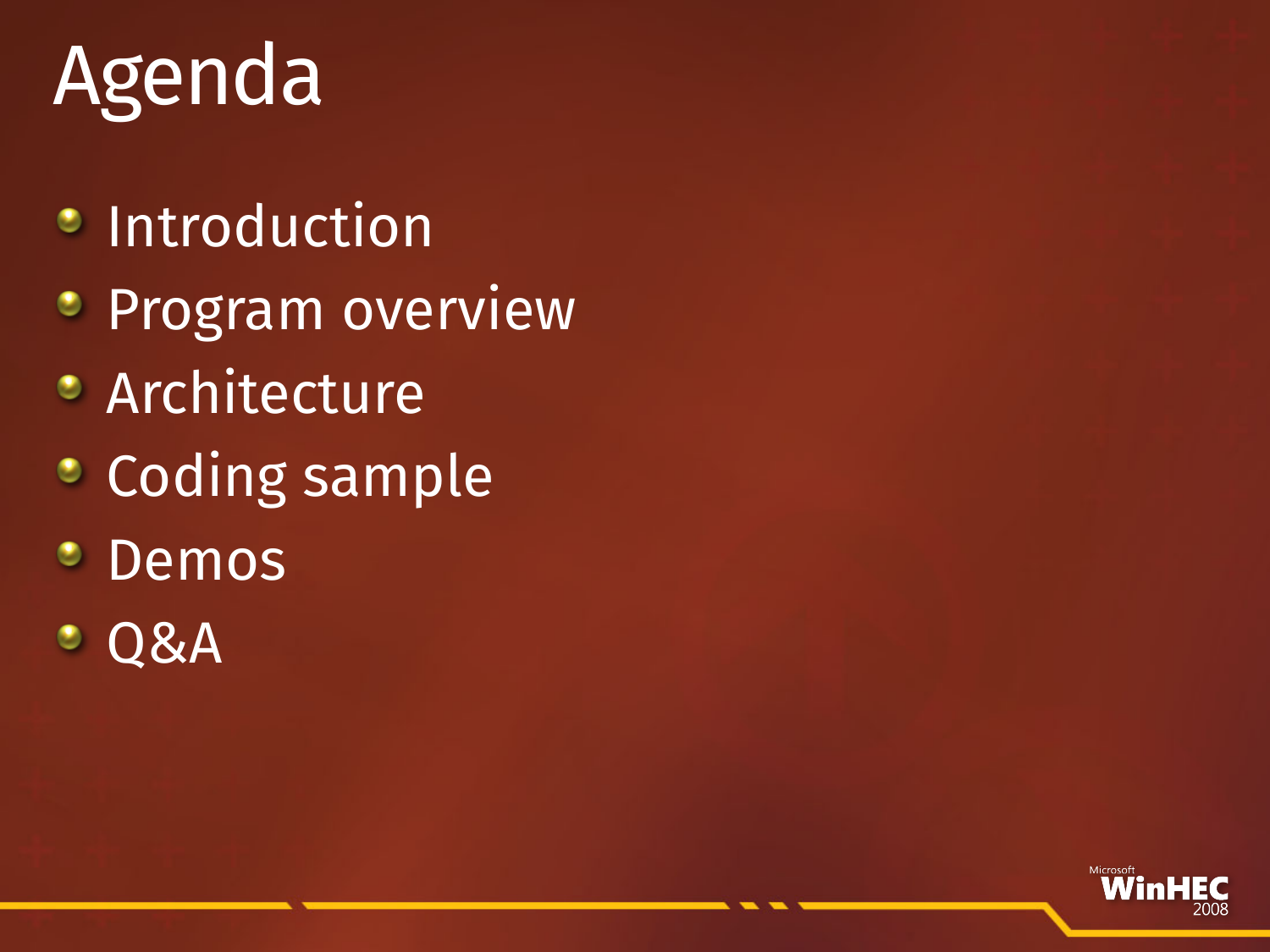

# Agenda
Introduction
Program overview
Architecture
Coding sample
Demos
Q&A